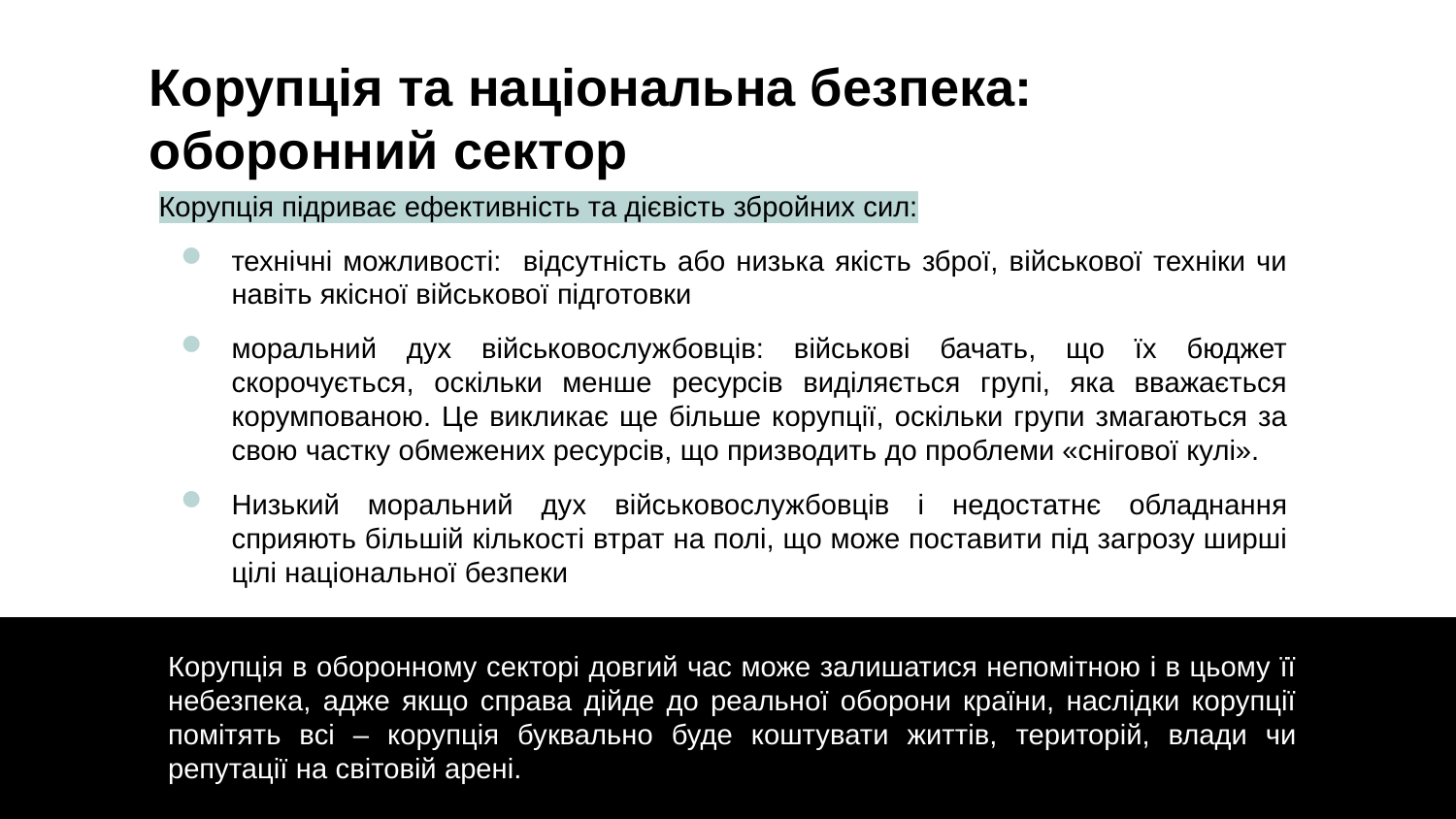

# Корупція та національна безпека: оборонний сектор
Корупція підриває ефективність та дієвість збройних сил:
технічні можливості:  відсутність або низька якість зброї, військової техніки чи навіть якісної військової підготовки
моральний дух військовослужбовців: військові бачать, що їх бюджет скорочується, оскільки менше ресурсів виділяється групі, яка вважається корумпованою. Це викликає ще більше корупції, оскільки групи змагаються за свою частку обмежених ресурсів, що призводить до проблеми «снігової кулі».
Низький моральний дух військовослужбовців і недостатнє обладнання сприяють більшій кількості втрат на полі, що може поставити під загрозу ширші цілі національної безпеки
Корупція в оборонному секторі довгий час може залишатися непомітною і в цьому її небезпека, адже якщо справа дійде до реальної оборони країни, наслідки корупції помітять всі – корупція буквально буде коштувати життів, територій, влади чи репутації на світовій арені.